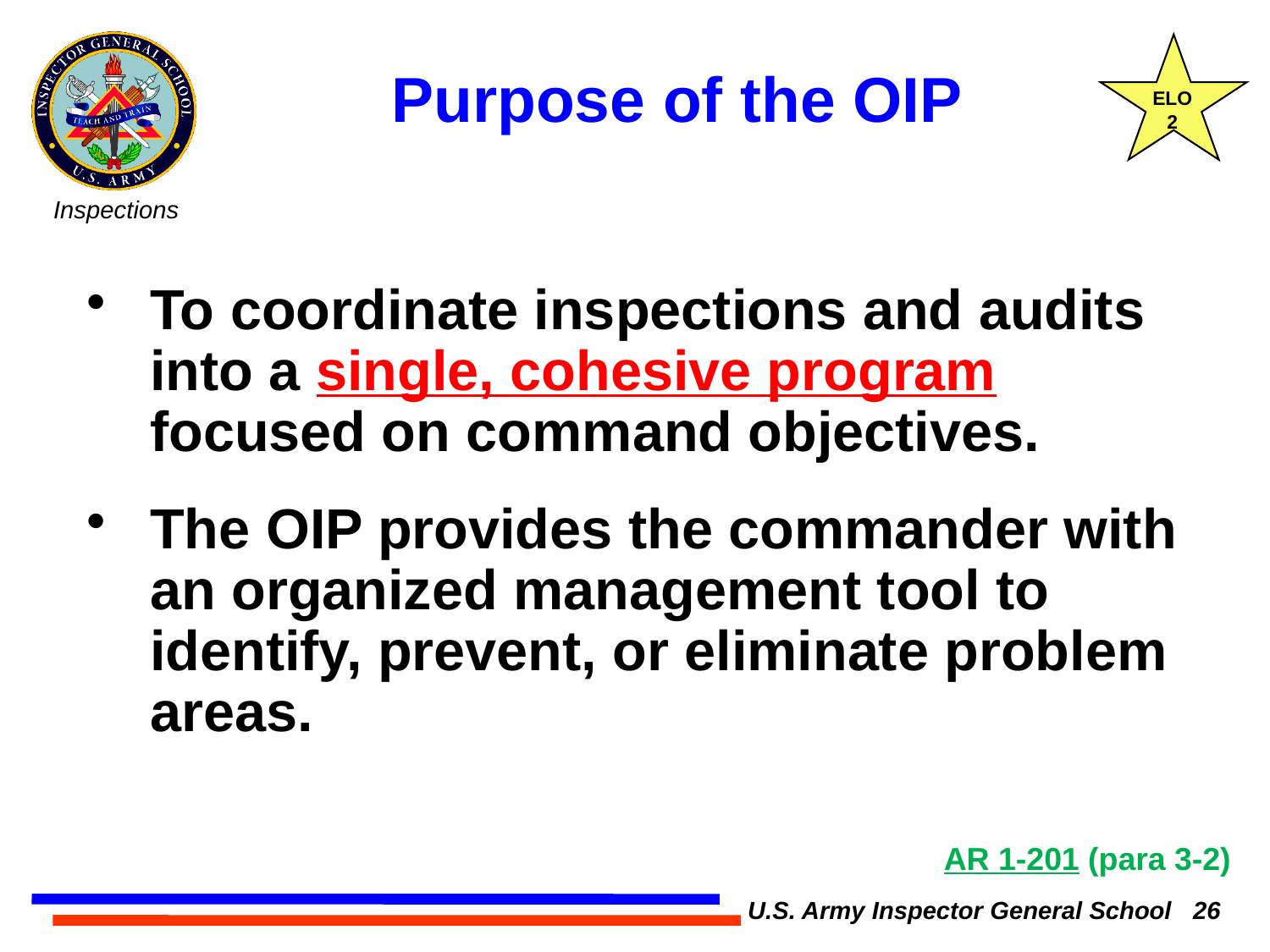

ELO
2
Purpose of the OIP
To coordinate inspections and audits into a single, cohesive program focused on command objectives.
The OIP provides the commander with an organized management tool to identify, prevent, or eliminate problem areas.
AR 1-201 (para 3-2)
U.S. Army Inspector General School   26